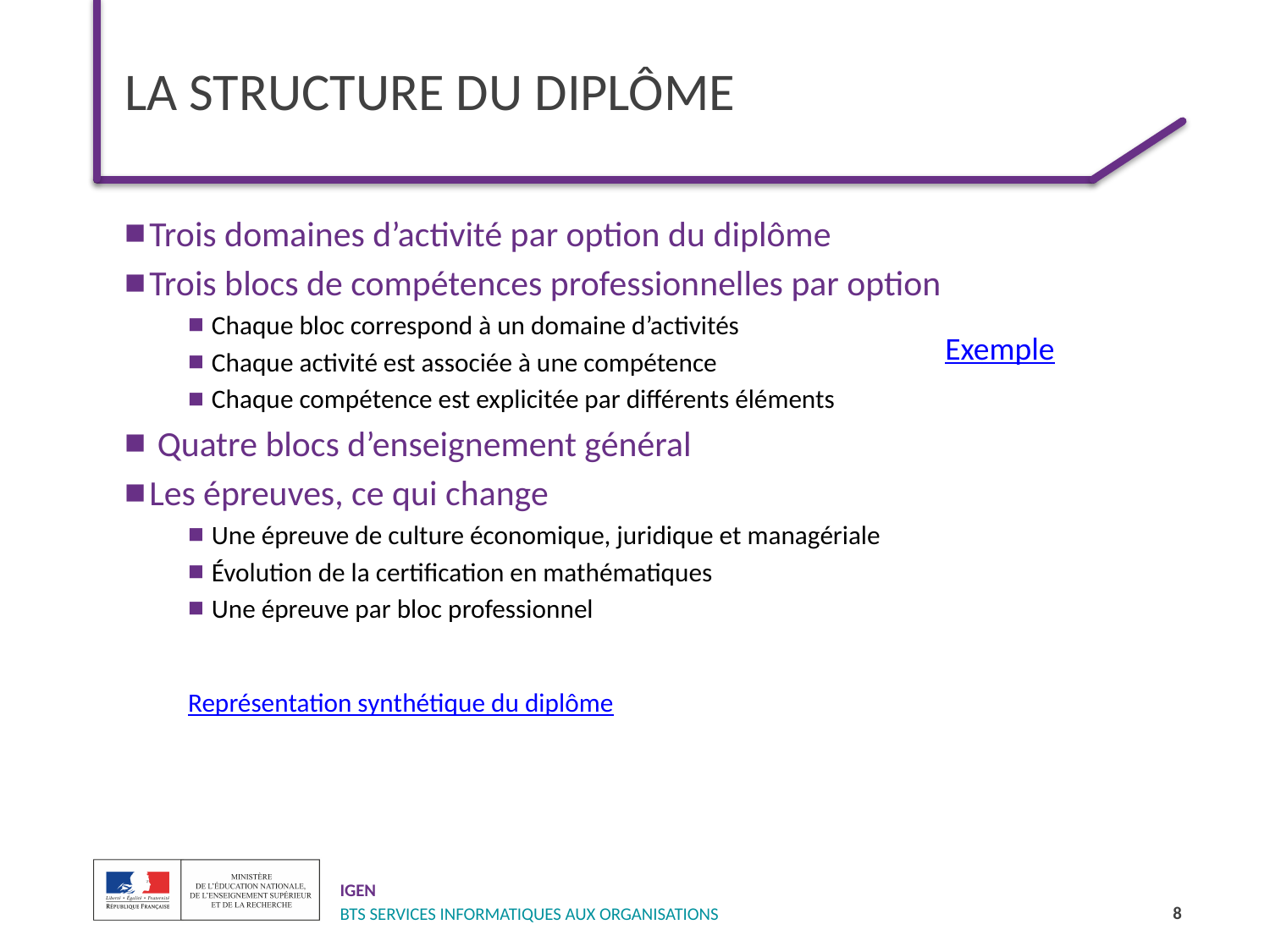

# LA structure du diplôme
Trois domaines d’activité par option du diplôme
Trois blocs de compétences professionnelles par option
Chaque bloc correspond à un domaine d’activités
Chaque activité est associée à une compétence
Chaque compétence est explicitée par différents éléments
 Quatre blocs d’enseignement général
Les épreuves, ce qui change
Une épreuve de culture économique, juridique et managériale
Évolution de la certification en mathématiques
Une épreuve par bloc professionnel

Représentation synthétique du diplôme

Exemple
8